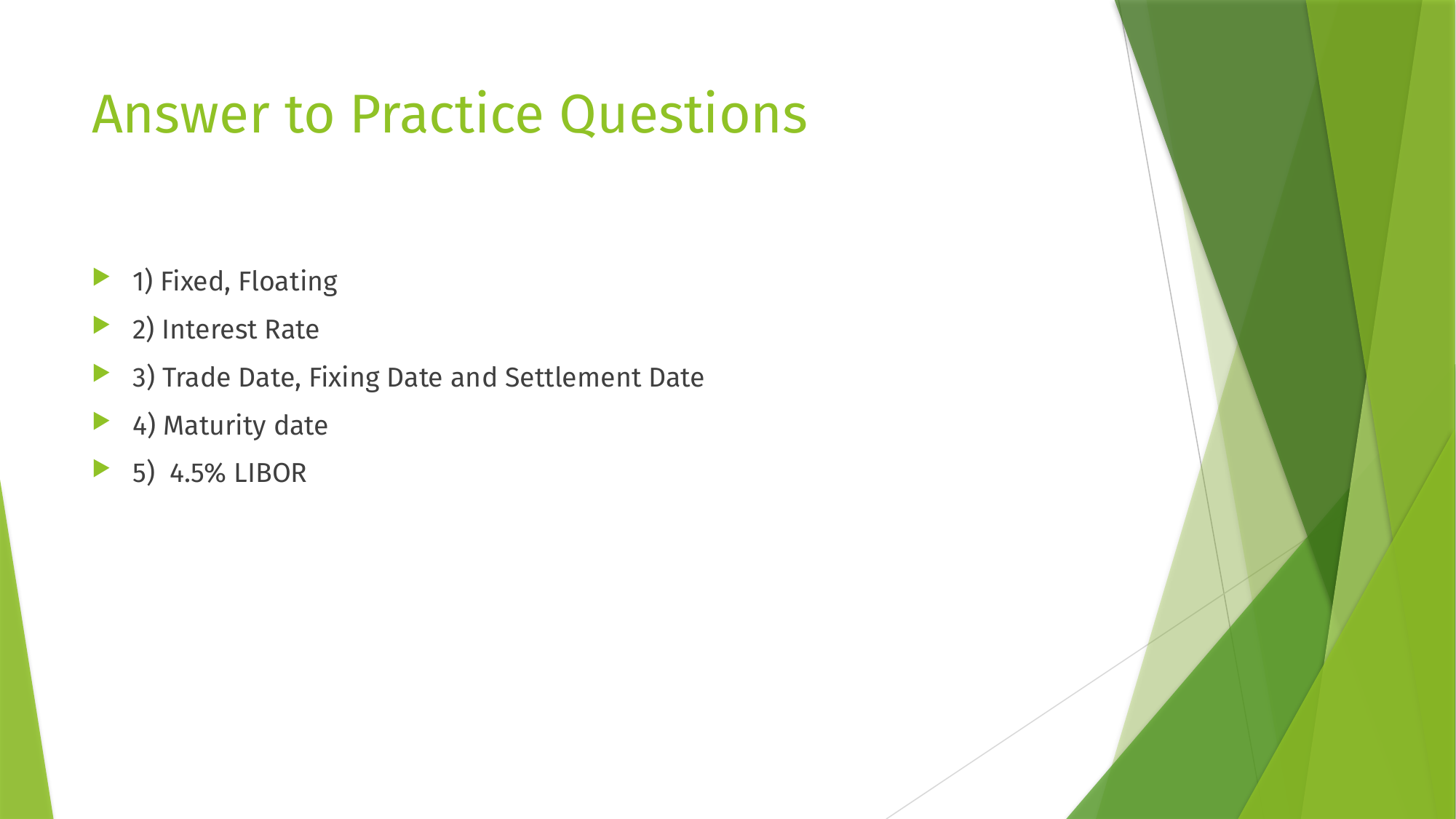

# Answer to Practice Questions
1) Fixed, Floating
2) Interest Rate
3) Trade Date, Fixing Date and Settlement Date
4) Maturity date
5)  4.5% LIBOR